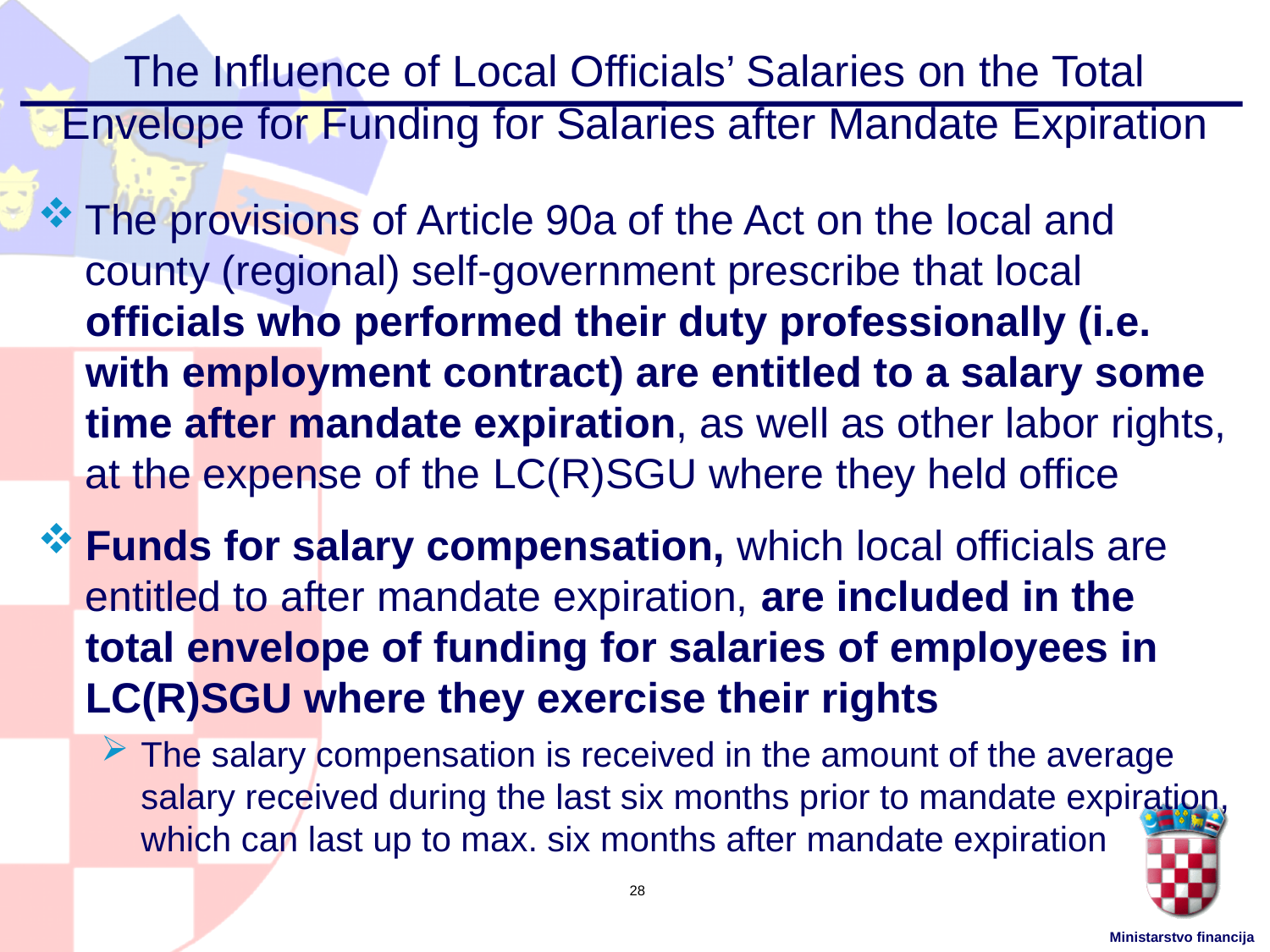

# The Influence of Local Officials’ Salaries on the Total Envelope for Funding for Salaries after Mandate Expiration
The provisions of Article 90a of the Act on the local and county (regional) self-government prescribe that local officials who performed their duty professionally (i.e. with employment contract) are entitled to a salary some time after mandate expiration, as well as other labor rights, at the expense of the LC(R)SGU where they held office
Funds for salary compensation, which local officials are entitled to after mandate expiration, are included in the total envelope of funding for salaries of employees in LC(R)SGU where they exercise their rights
The salary compensation is received in the amount of the average salary received during the last six months prior to mandate expiration, which can last up to max. six months after mandate expiration
28